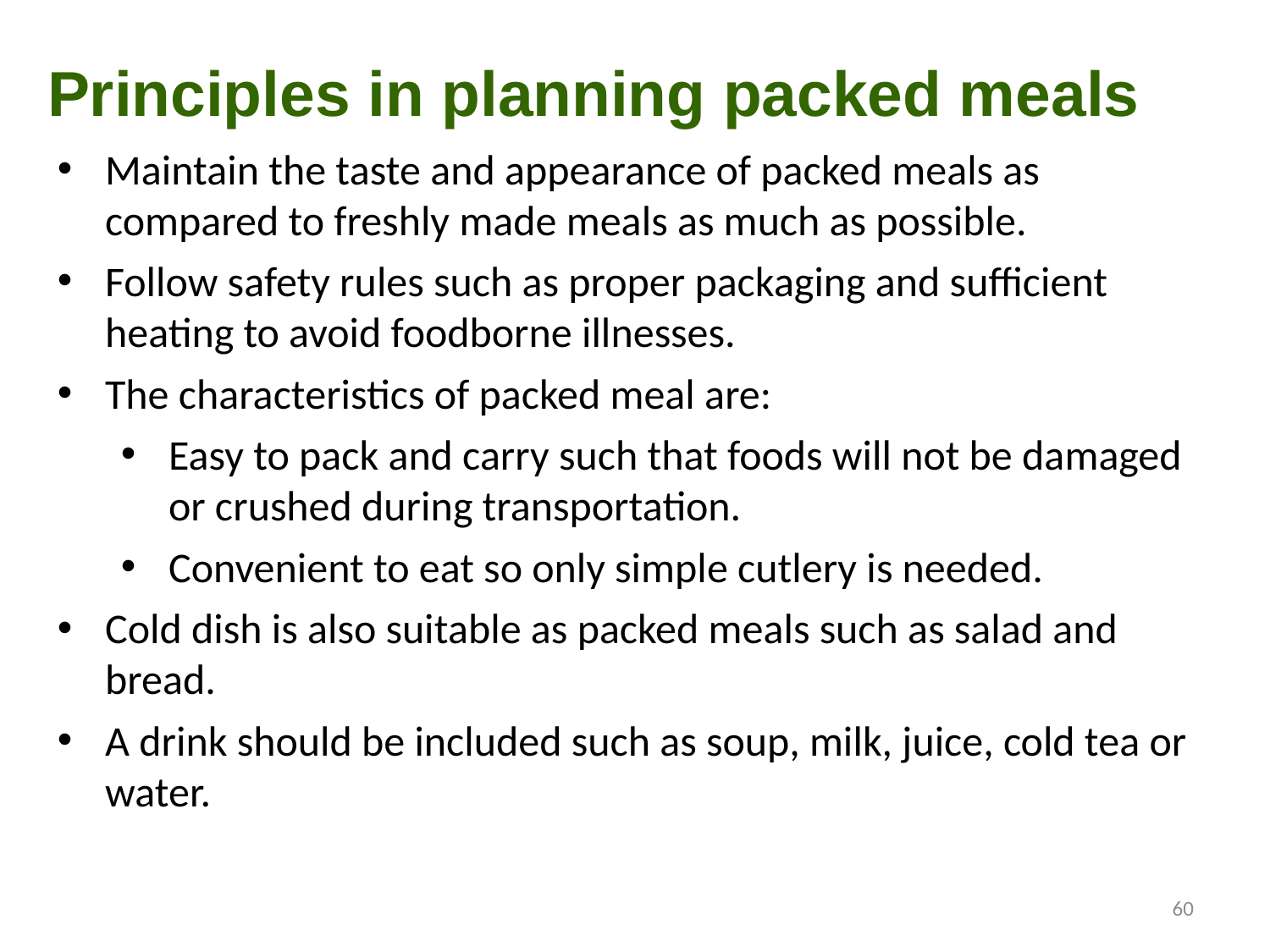

Principles in planning packed meals
Maintain the taste and appearance of packed meals as compared to freshly made meals as much as possible.
Follow safety rules such as proper packaging and sufficient heating to avoid foodborne illnesses.
The characteristics of packed meal are:
Easy to pack and carry such that foods will not be damaged or crushed during transportation.
Convenient to eat so only simple cutlery is needed.
Cold dish is also suitable as packed meals such as salad and bread.
A drink should be included such as soup, milk, juice, cold tea or water.

60